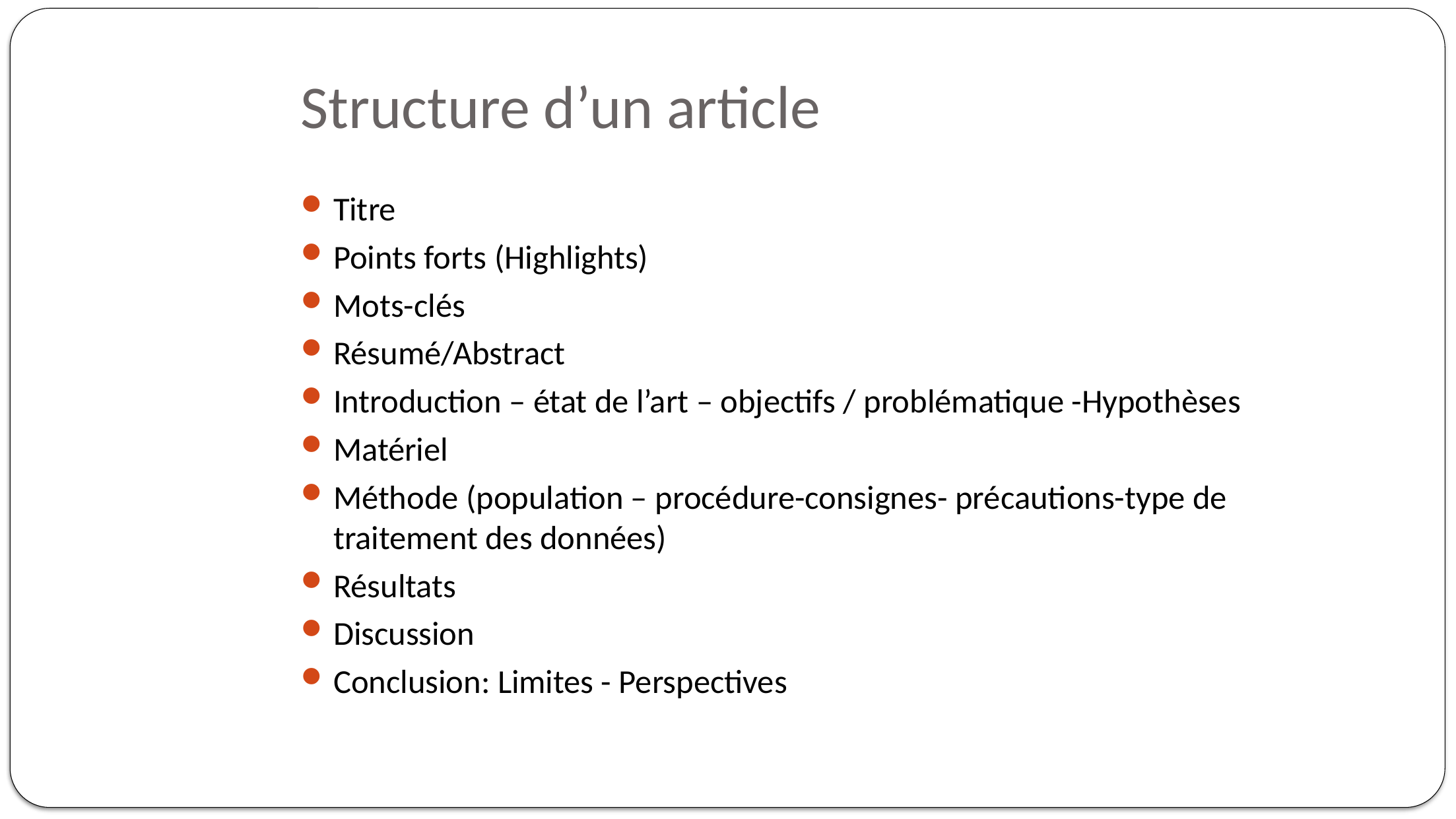

# Structure d’un article

Titre
Points forts (Highlights)
Mots-clés
Résumé/Abstract
Introduction – état de l’art – objectifs / problématique -Hypothèses
Matériel
Méthode (population – procédure-consignes- précautions-type de traitement des données)
Résultats
Discussion
Conclusion: Limites - Perspectives